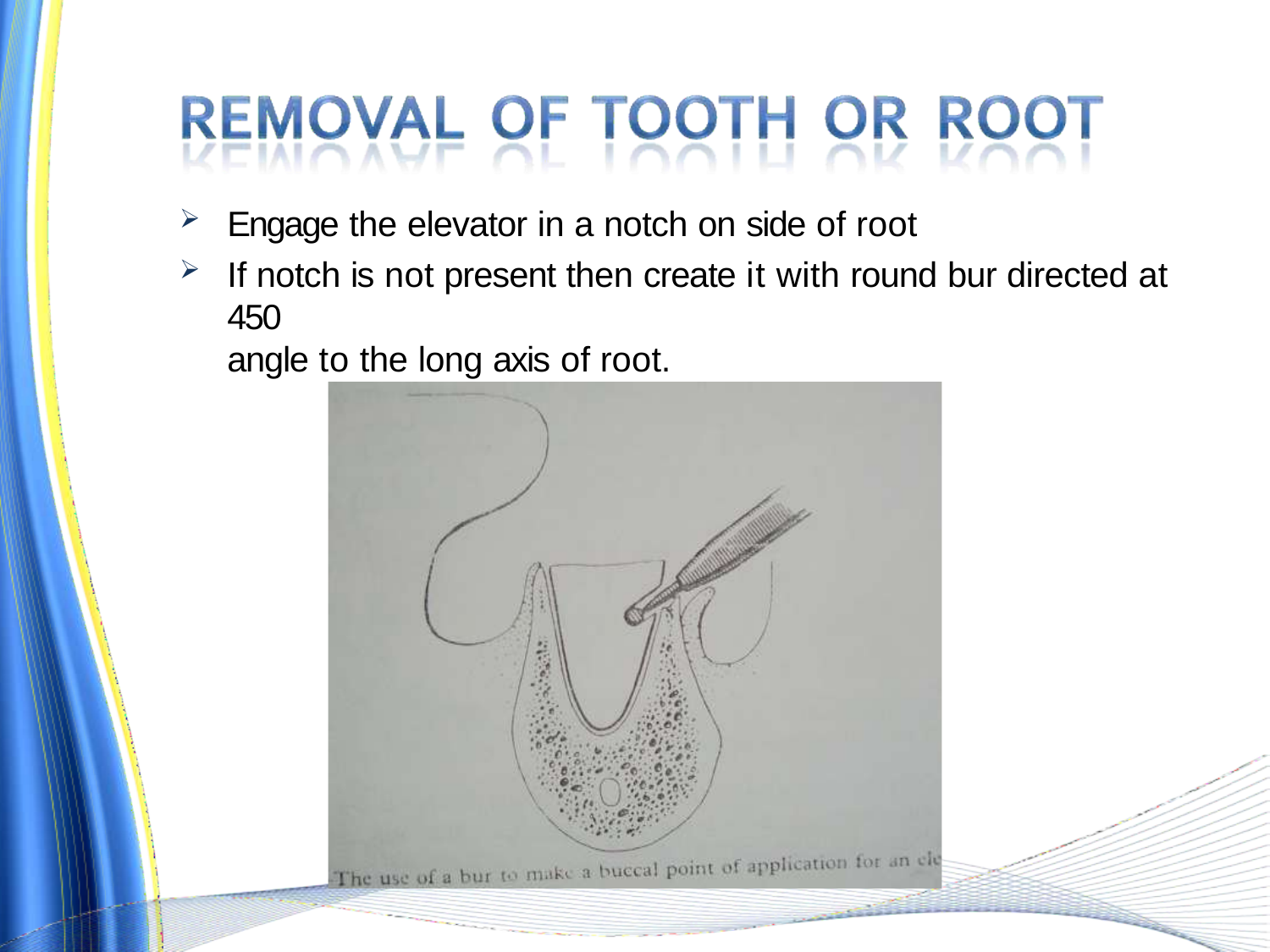

Engage the elevator in a notch on side of root
If notch is not present then create it with round bur directed at 450
angle to the long axis of root.